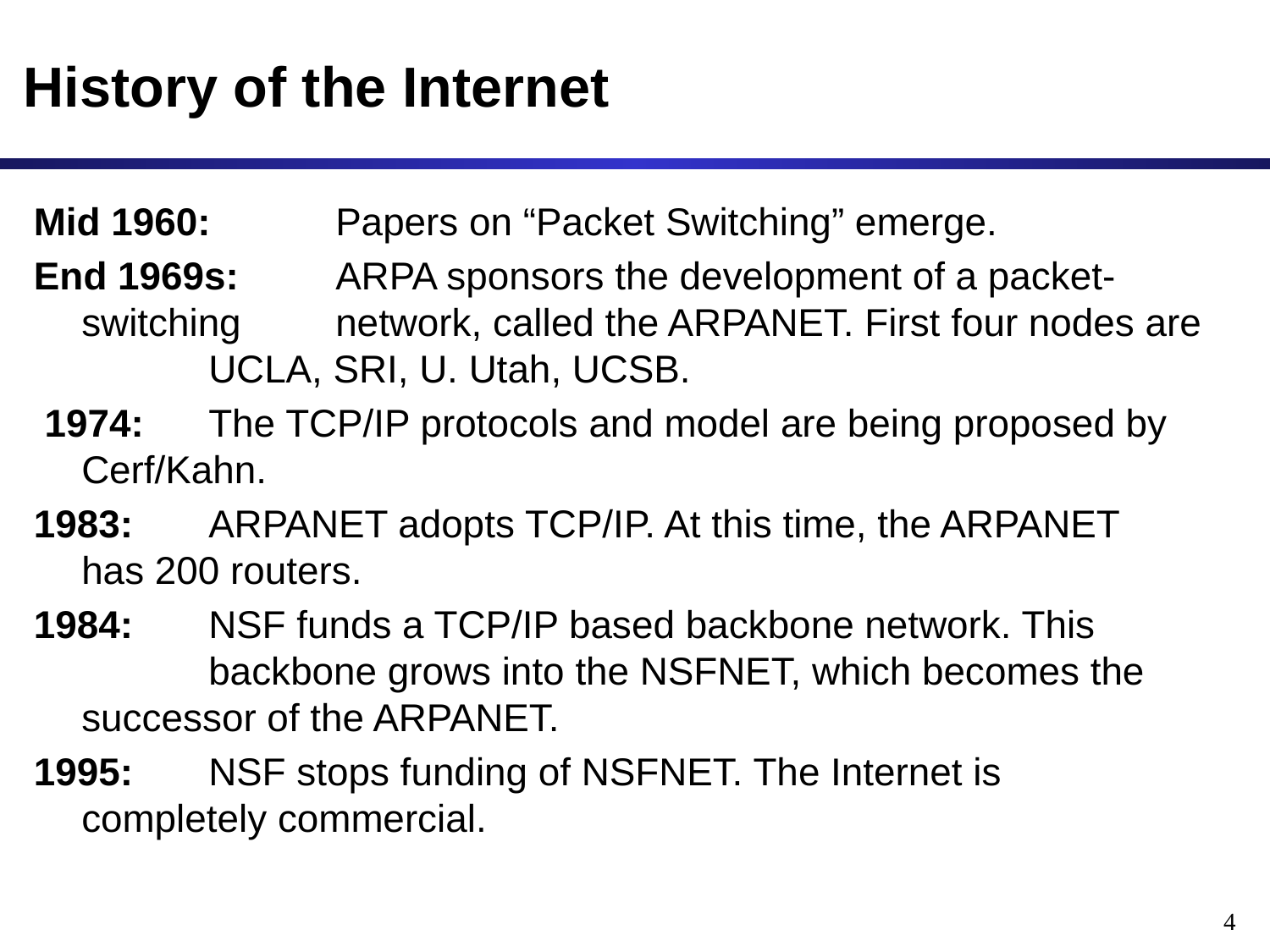

# History of the Internet
Mid 1960: 	Papers on “Packet Switching” emerge.
End 1969s: 	ARPA sponsors the development of a packet-switching 	network, called the ARPANET. First four nodes are 		UCLA, SRI, U. Utah, UCSB.
 1974: 	The TCP/IP protocols and model are being proposed by 	Cerf/Kahn.
1983: 	ARPANET adopts TCP/IP. At this time, the ARPANET 	has 200 routers.
1984: 	NSF funds a TCP/IP based backbone network. This 		backbone grows into the NSFNET, which becomes the 	successor of the ARPANET.
1995: 	NSF stops funding of NSFNET. The Internet is 		completely commercial.
4